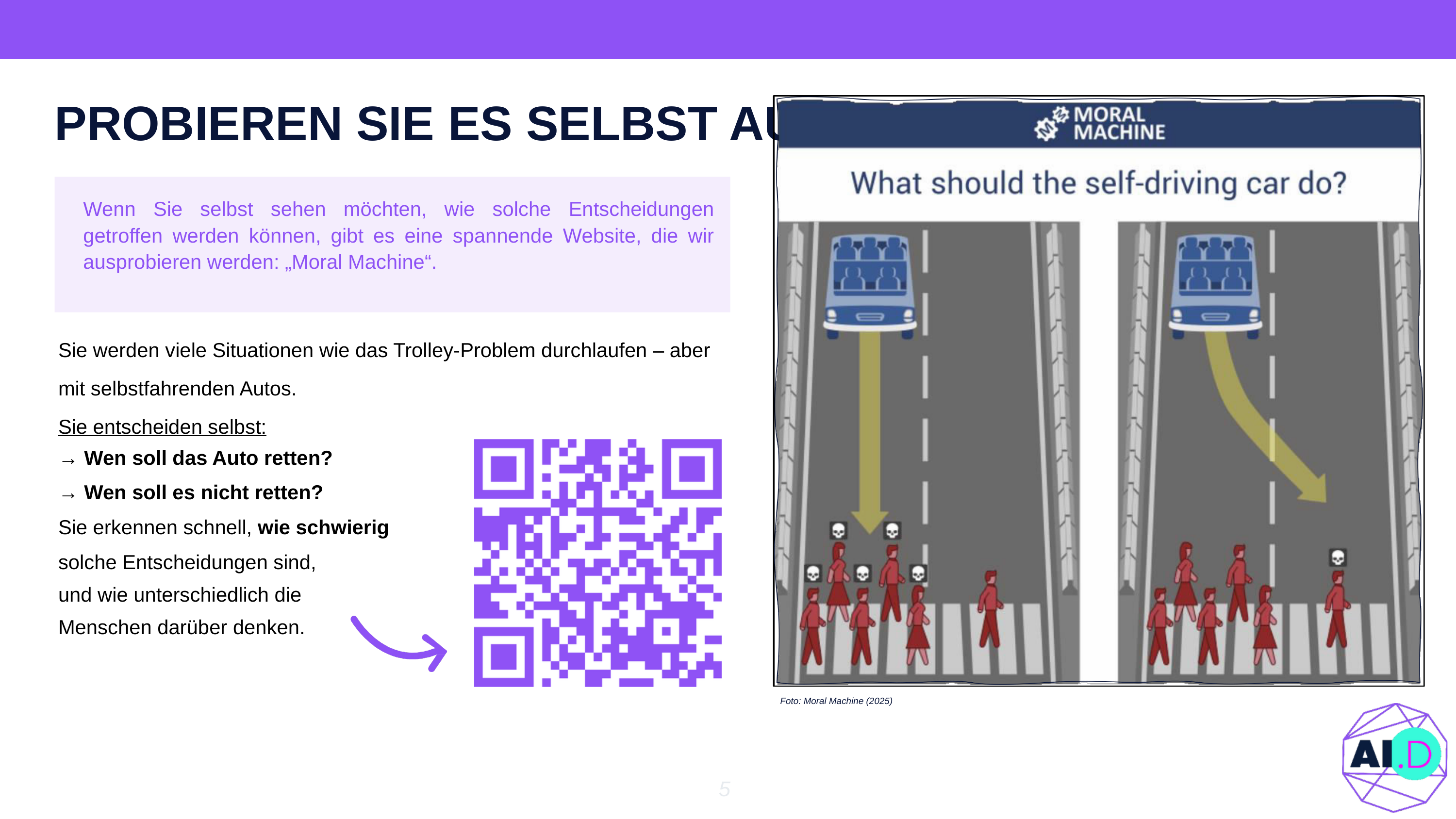

PROBIEREN SIE ES SELBST AUS

Wenn Sie selbst sehen möchten, wie solche Entscheidungen getroffen werden können, gibt es eine spannende Website, die wir ausprobieren werden: „Moral Machine“.
Sie werden viele Situationen wie das Trolley-Problem durchlaufen – aber mit selbstfahrenden Autos.
Sie entscheiden selbst:
→ Wen soll das Auto retten?
→ Wen soll es nicht retten?
Sie erkennen schnell, wie schwierig
solche Entscheidungen sind,
und wie unterschiedlich die
Menschen darüber denken.

Foto: Moral Machine (2025)

5